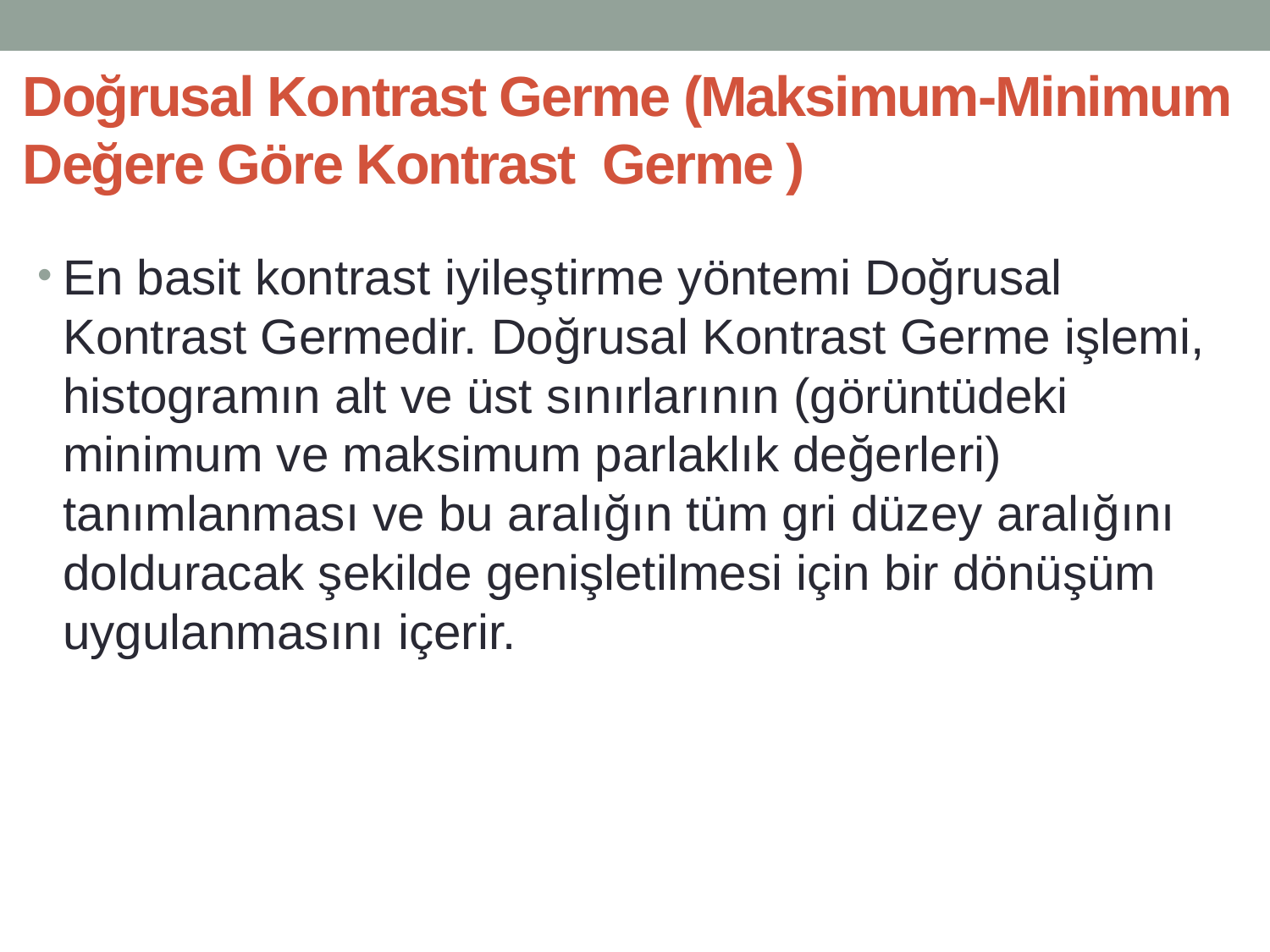

# Doğrusal Kontrast Germe (Maksimum-Minimum Değere Göre Kontrast  Germe )
En basit kontrast iyileştirme yöntemi Doğrusal Kontrast Germedir. Doğrusal Kontrast Germe işlemi, histogramın alt ve üst sınırlarının (görüntüdeki minimum ve maksimum parlaklık değerleri) tanımlanması ve bu aralığın tüm gri düzey aralığını dolduracak şekilde genişletilmesi için bir dönüşüm uygulanmasını içerir.